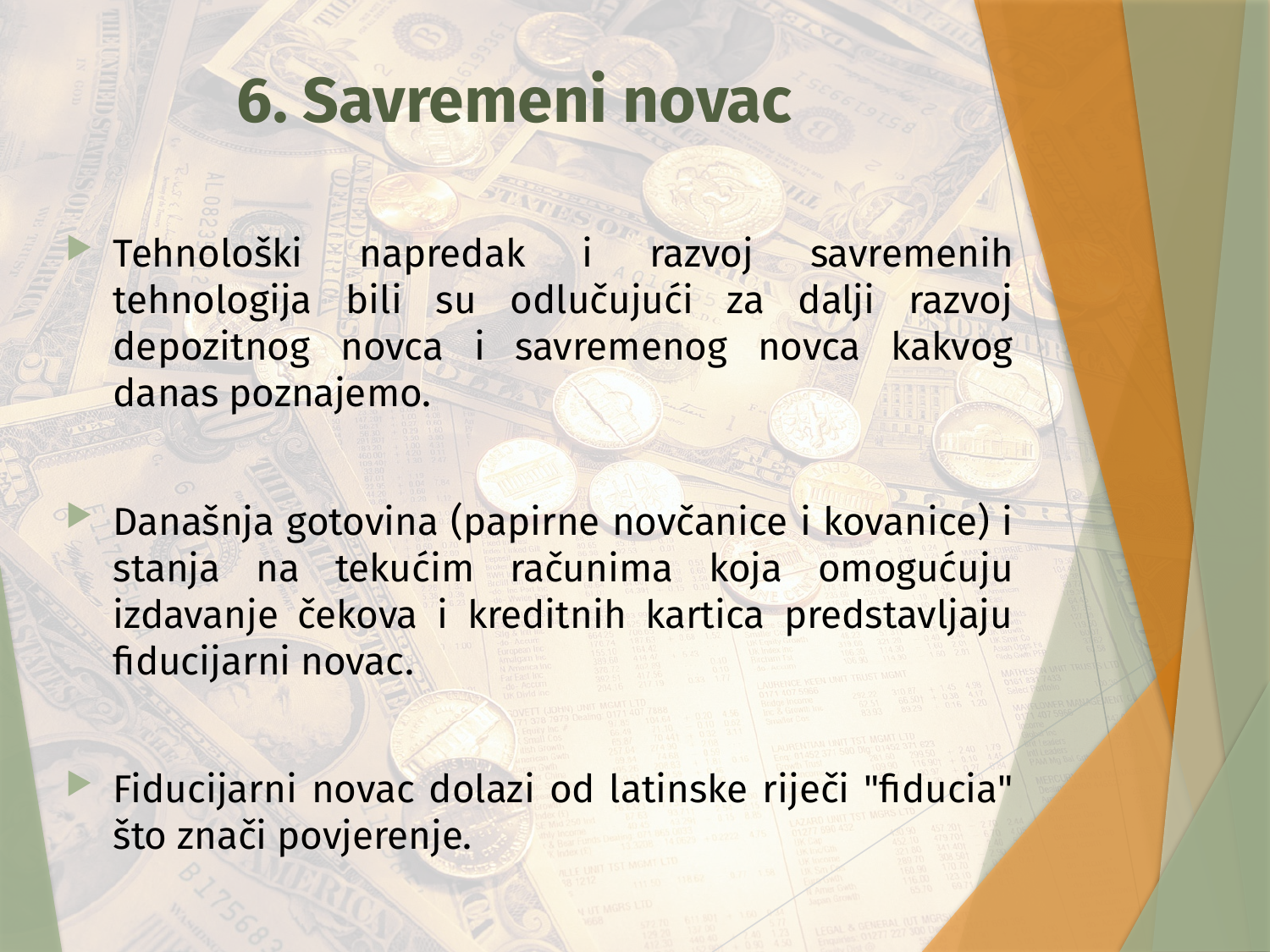

# 6. Savremeni novac
Tehnološki napredak i razvoj savremenih tehnologija bili su odlučujući za dalji razvoj depozitnog novca i savremenog novca kakvog danas poznajemo.

Današnja gotovina (papirne novčanice i kovanice) i stanja na tekućim računima koja omogućuju izdavanje čekova i kreditnih kartica predstavljaju fiducijarni novac.

Fiducijarni novac dolazi od latinske riječi "fiducia" što znači povjerenje.